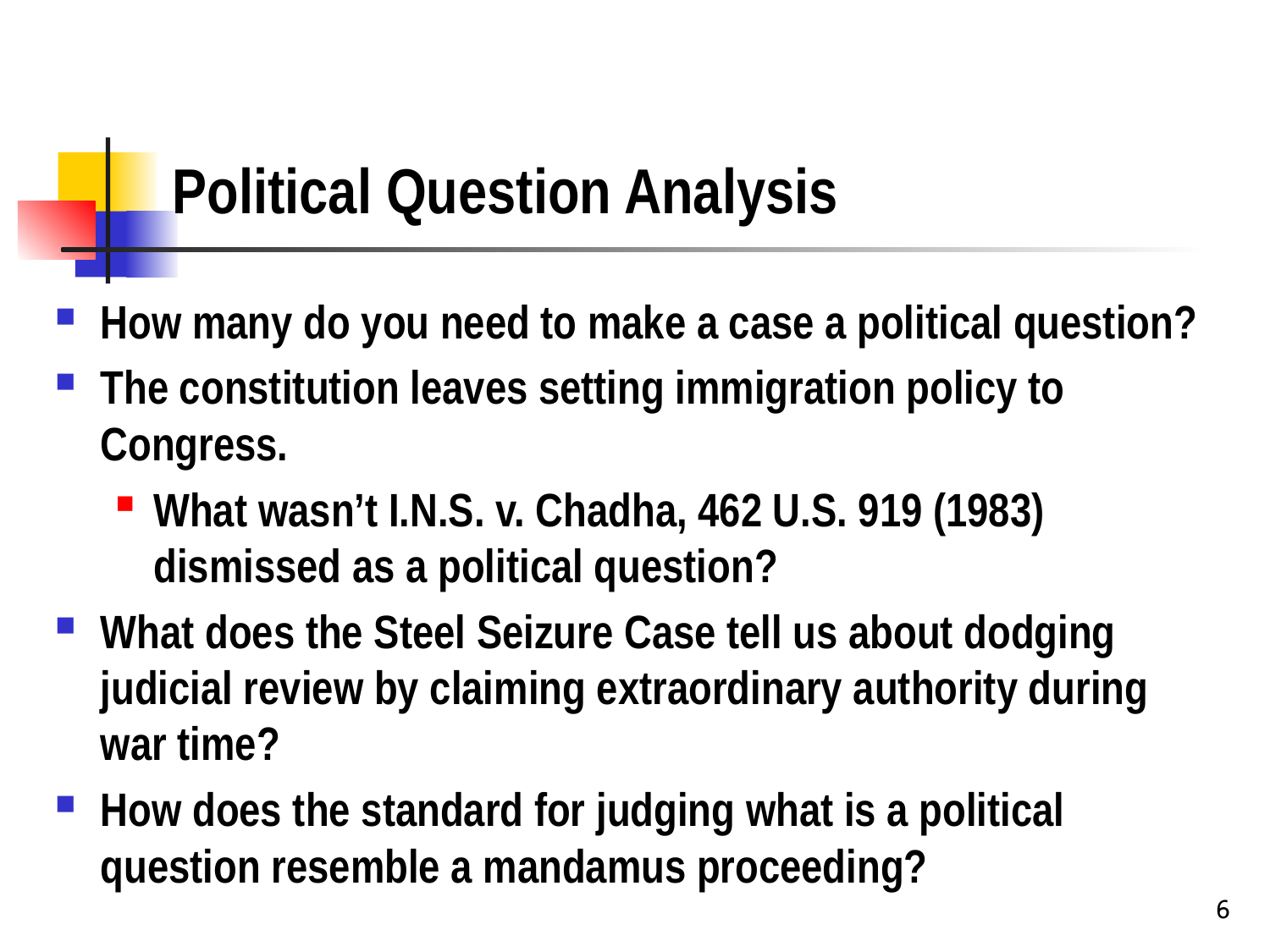

# Political Question Analysis
How many do you need to make a case a political question?
The constitution leaves setting immigration policy to Congress.
What wasn’t I.N.S. v. Chadha, 462 U.S. 919 (1983) dismissed as a political question?
What does the Steel Seizure Case tell us about dodging judicial review by claiming extraordinary authority during war time?
How does the standard for judging what is a political question resemble a mandamus proceeding?
6